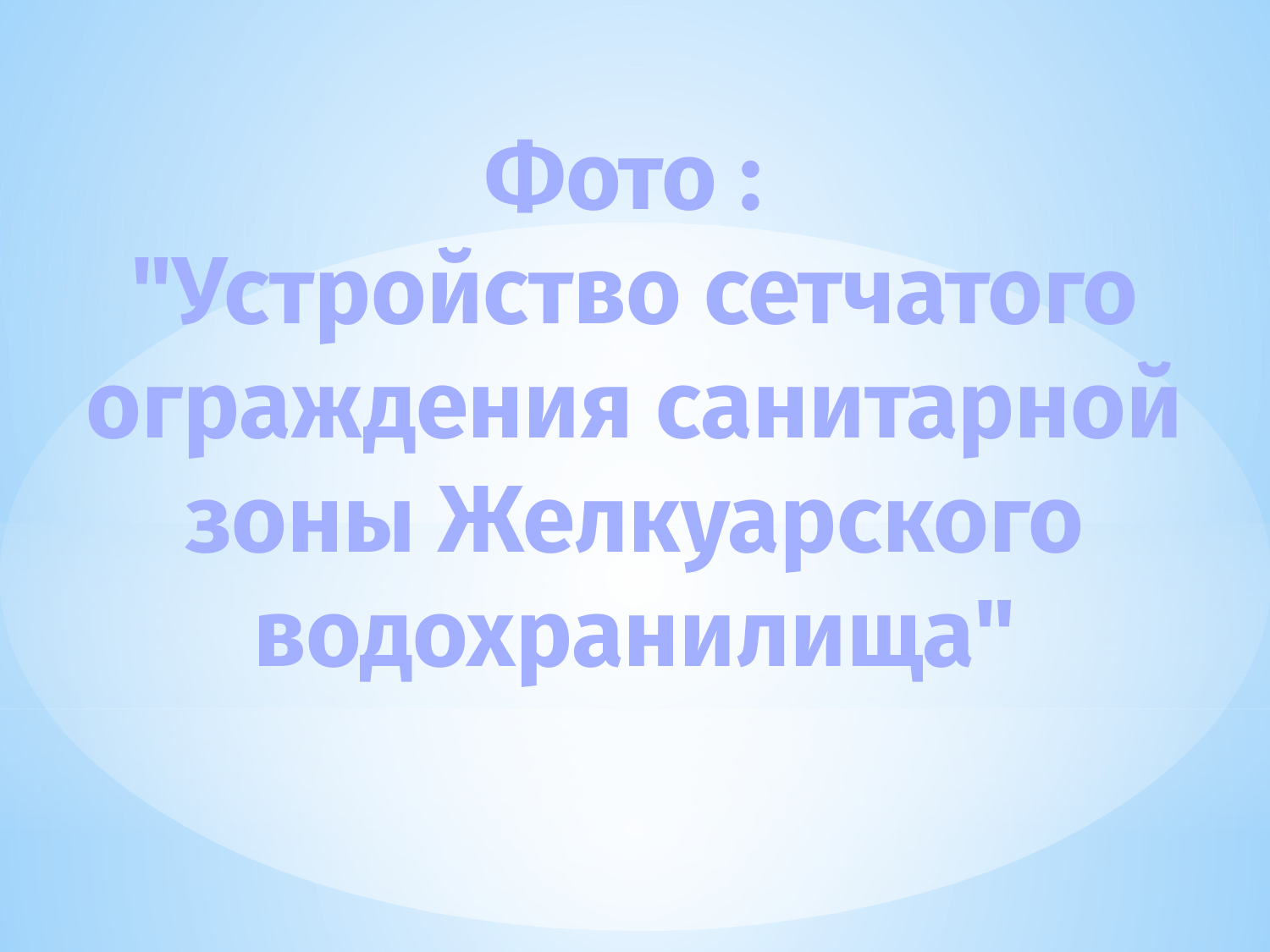

Фото :
"Устройство сетчатого ограждения санитарной зоны Желкуарского водохранилища"